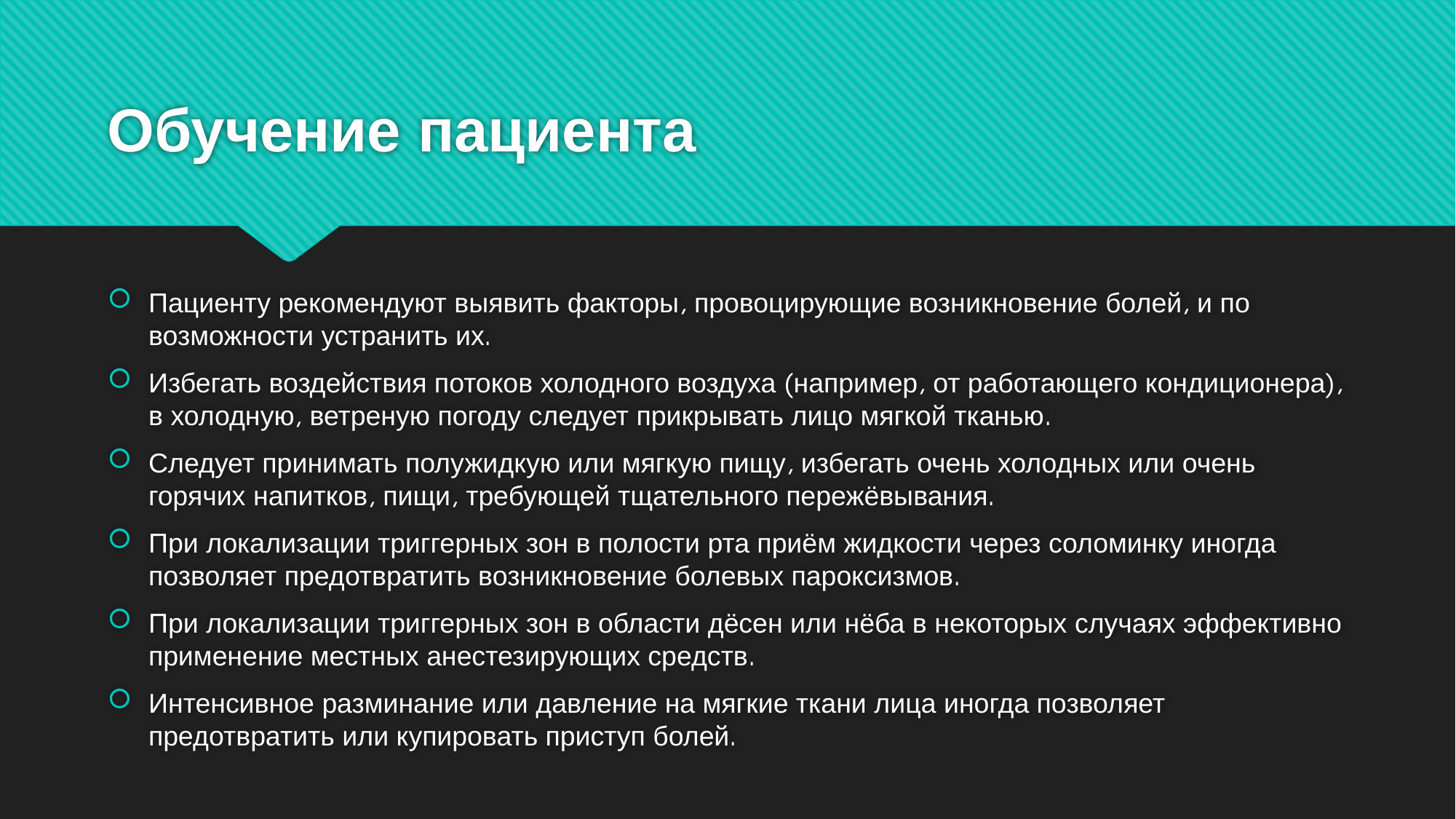

# Обучение пациента
Пациенту рекомендуют выявить факторы, провоцирующие возникновение болей, и по возможности устранить их.
Избегать воздействия потоков холодного воздуха (например, от работающего кондиционера), в холодную, ветреную погоду следует прикрывать лицо мягкой тканью.
Следует принимать полужидкую или мягкую пищу, избегать очень холодных или очень горячих напитков, пищи, требующей тщательного пережёвывания.
При локализации триггерных зон в полости рта приём жидкости через соломинку иногда позволяет предотвратить возникновение болевых пароксизмов.
При локализации триггерных зон в области дёсен или нёба в некоторых случаях эффективно применение местных анестезирующих средств.
Интенсивное разминание или давление на мягкие ткани лица иногда позволяет предотвратить или купировать приступ болей.